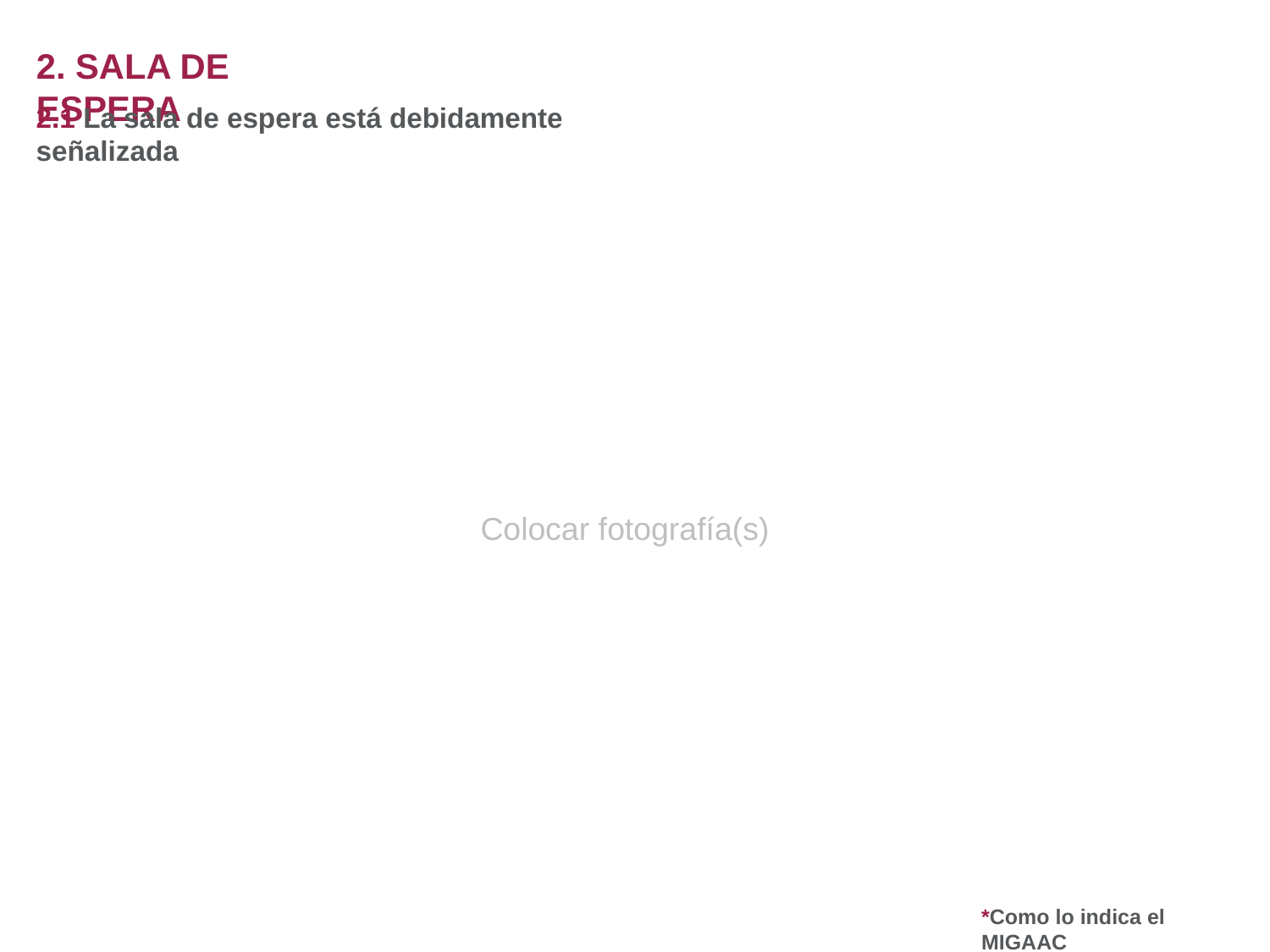

2. SALA DE ESPERA
2.1 La sala de espera está debidamente señalizada

Colocar fotografía(s)

*Como lo indica el MIGAAC